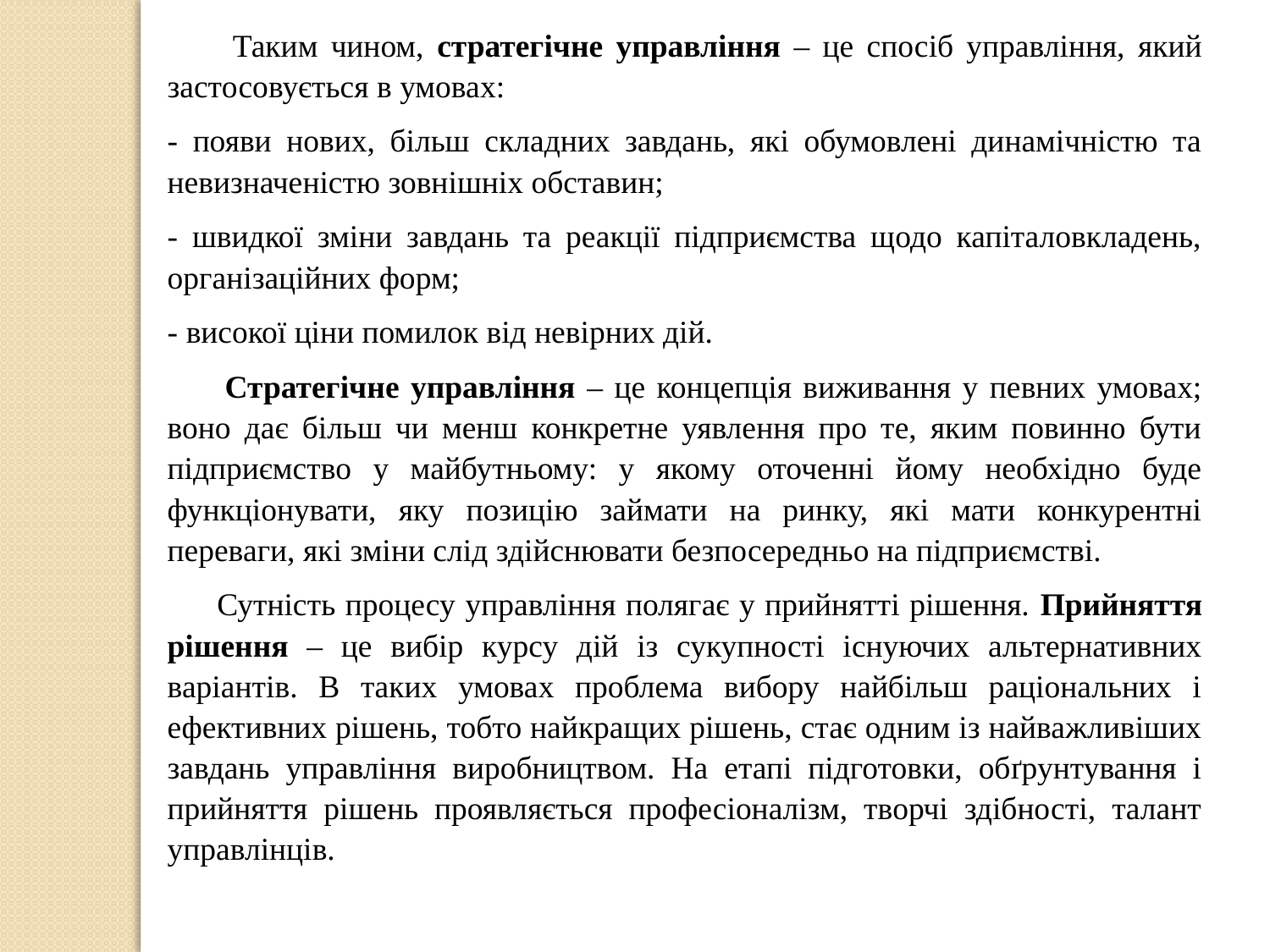

Таким чином, стратегічне управління – це спосіб управління, який застосовується в умовах:
- появи нових, більш складних завдань, які обумовлені динамічністю та невизначеністю зовнішніх обставин;
- швидкої зміни завдань та реакції підприємства щодо капіталовкладень, організаційних форм;
- високої ціни помилок від невірних дій.
     Стратегічне управління – це концепція виживання у певних умовах; воно дає більш чи менш конкретне уявлення про те, яким повинно бути підприємство у майбутньому: у якому оточенні йому необхідно буде функціонувати, яку позицію займати на ринку, які мати конкурентні переваги, які зміни слід здійснювати безпосередньо на підприємстві.
     Сутність процесу управління полягає у прийнятті рішення. Прийняття рішення – це вибір курсу дій із сукупності існуючих альтернативних варіантів. В таких умовах проблема вибору найбільш раціональних і ефективних рішень, тобто найкращих рішень, стає одним із найважливіших завдань управління виробництвом. На етапі підготовки, обґрунтування і прийняття рішень проявляється професіоналізм, творчі здібності, талант управлінців.